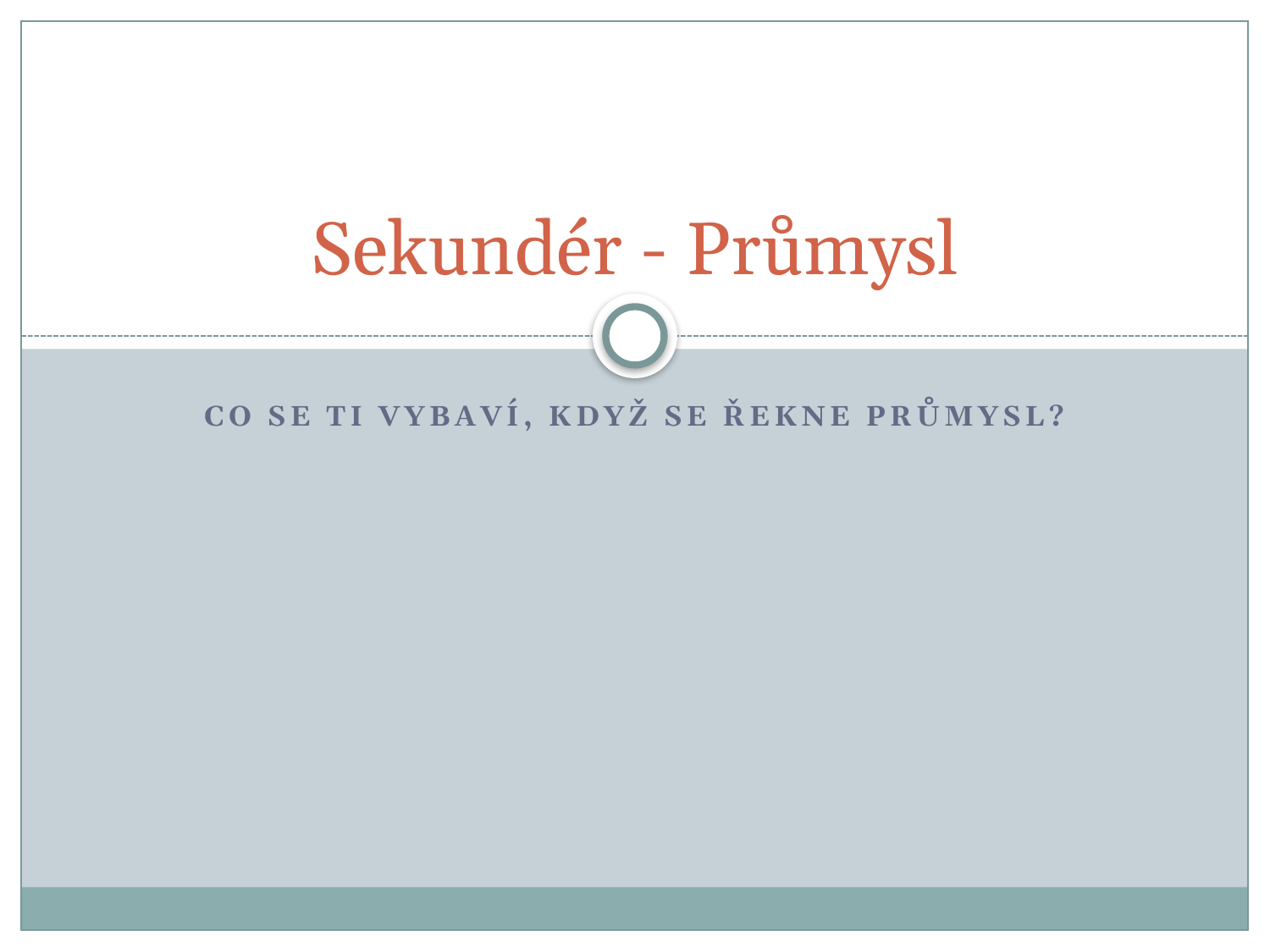

# Sekundér - Průmysl
Co se ti vybaví, když se řekne průmysl?